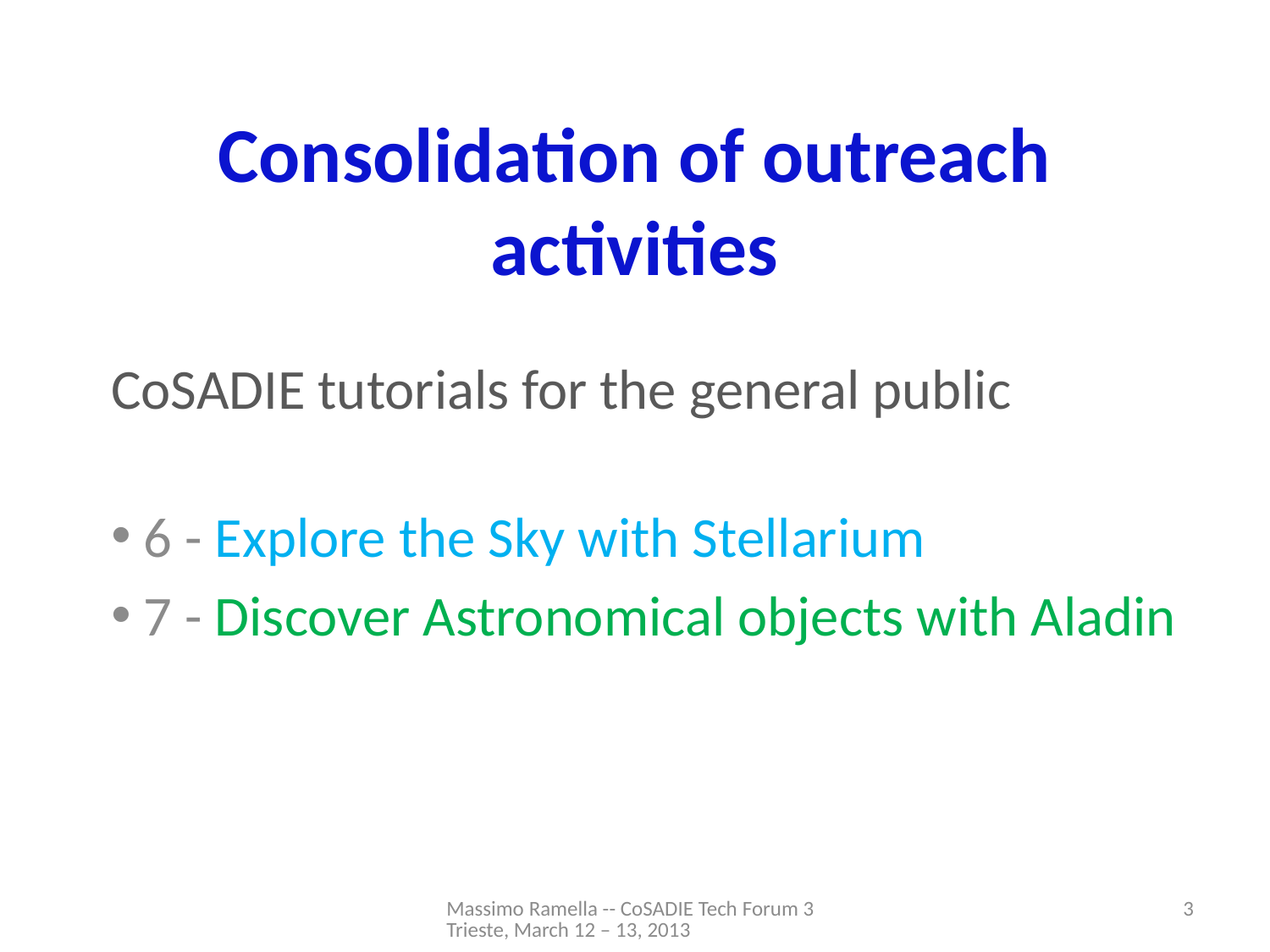

# Consolidation of outreach activities
     CoSADIE tutorials for the general public

 6 - Explore the Sky with Stellarium
 7 - Discover Astronomical objects with Aladin

Massimo Ramella -- CoSADIE Tech Forum 3 Trieste, March 12 – 13, 2013
3